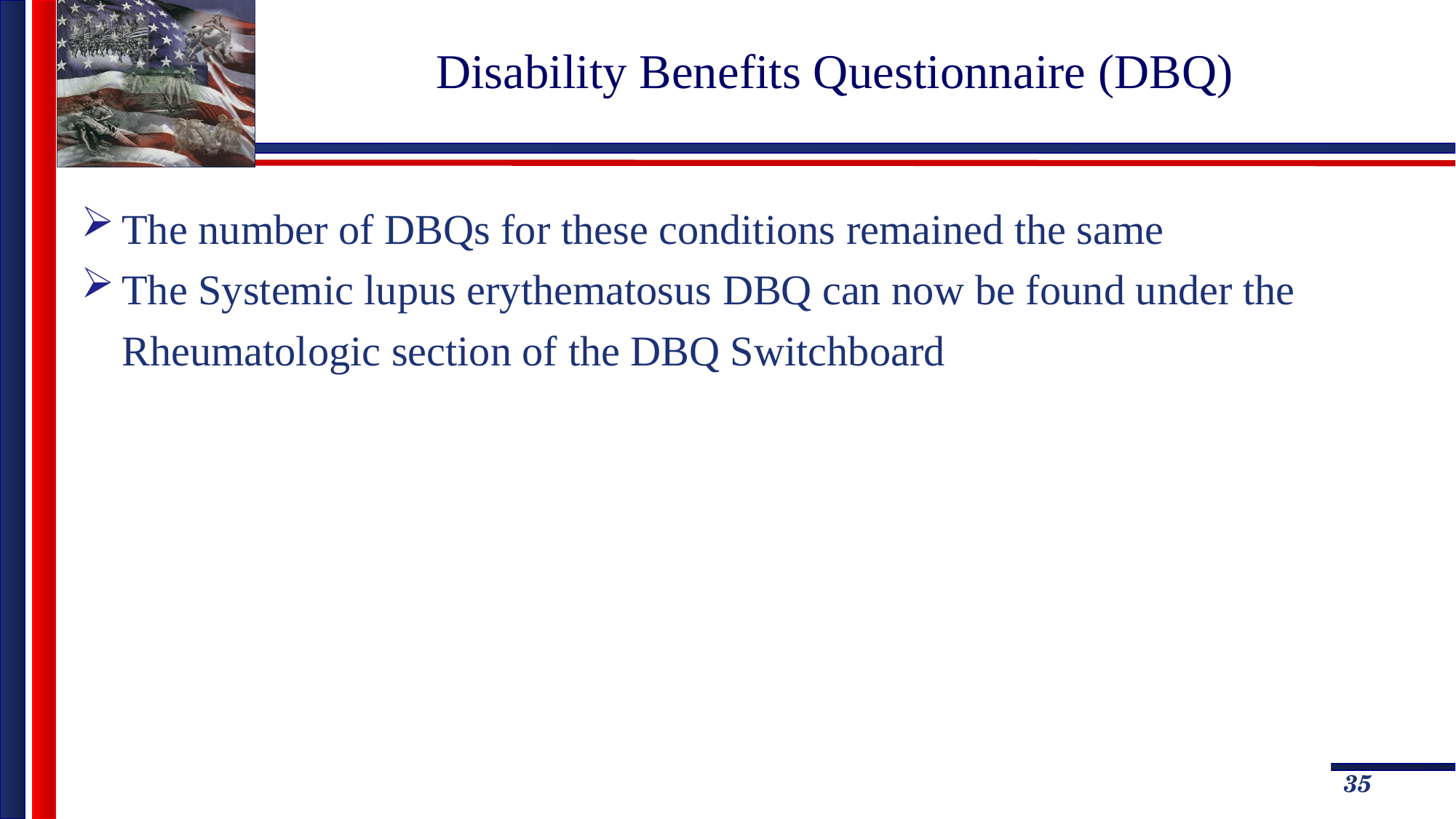

# Disability Benefits Questionnaire (DBQ)
The number of DBQs for these conditions remained the same
The Systemic lupus erythematosus DBQ can now be found under the Rheumatologic section of the DBQ Switchboard

35